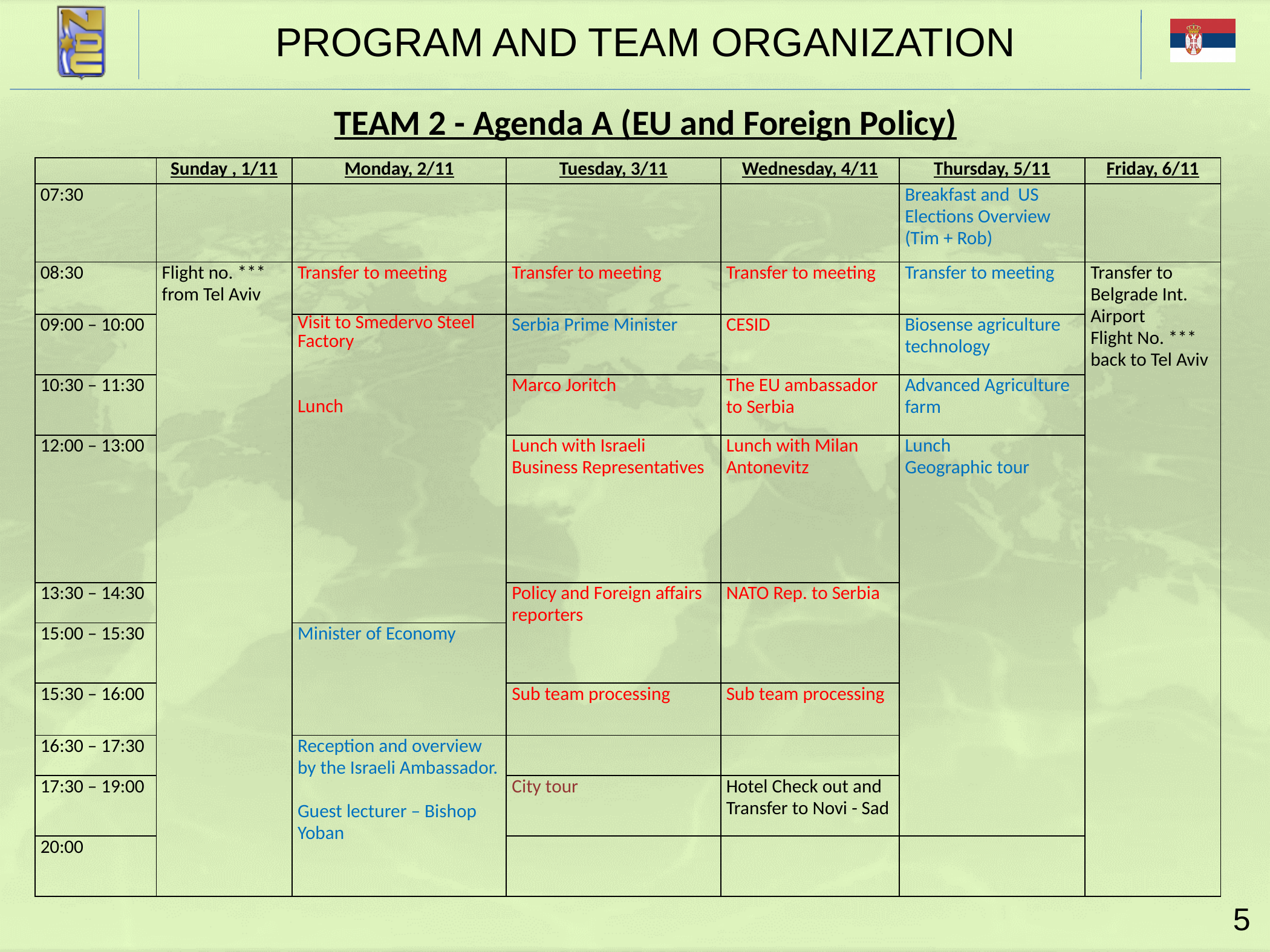

PROGRAM AND TEAM ORGANIZATION
TEAM 2 - Agenda A (EU and Foreign Policy)
|  | Sunday , 1/11 | Monday, 2/11 | Tuesday, 3/11 | Wednesday, 4/11 | Thursday, 5/11 | Friday, 6/11 |
| --- | --- | --- | --- | --- | --- | --- |
| 07:30 |  |  |  |  | Breakfast and US Elections Overview (Tim + Rob) |  |
| 08:30 | Flight no. \*\*\* from Tel Aviv | Transfer to meeting | Transfer to meeting | Transfer to meeting | Transfer to meeting | Transfer to Belgrade Int. Airport Flight No. \*\*\* back to Tel Aviv |
| 09:00 – 10:00 |  | Visit to Smedervo Steel Factory Lunch | Serbia Prime Minister | CESID | Biosense agriculture technology |  |
| 10:30 – 11:30 |  |  | Marco Joritch | The EU ambassador to Serbia | Advanced Agriculture farm |  |
| 12:00 – 13:00 |  |  | Lunch with Israeli Business Representatives | Lunch with Milan Antonevitz | Lunch Geographic tour |  |
| 13:30 – 14:30 |  |  | Policy and Foreign affairs reporters | NATO Rep. to Serbia |  |  |
| 15:00 – 15:30 |  | Minister of Economy |  |  |  |  |
| 15:30 – 16:00 |  |  | Sub team processing | Sub team processing |  |  |
| 16:30 – 17:30 |  | Reception and overview by the Israeli Ambassador. Guest lecturer – Bishop Yoban |  |  |  |  |
| 17:30 – 19:00 |  |  | City tour | Hotel Check out and Transfer to Novi - Sad |  |  |
| 20:00 |  |  |  |  |  |  |
5